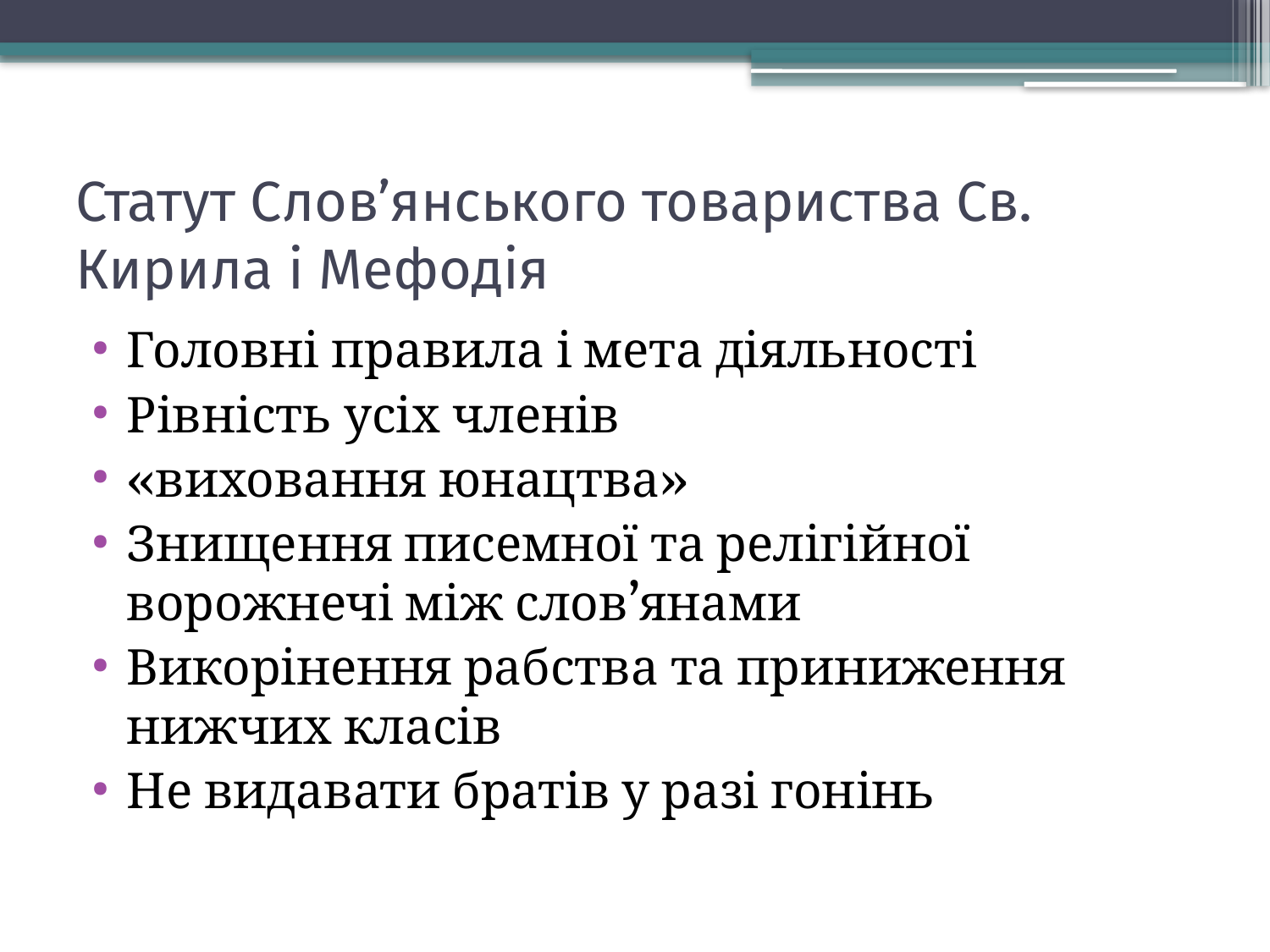

# Статут Слов’янського товариства Св. Кирила і Мефодія
Головні правила і мета діяльності
Рівність усіх членів
«виховання юнацтва»
Знищення писемної та релігійної ворожнечі між слов’янами
Викорінення рабства та приниження нижчих класів
Не видавати братів у разі гонінь